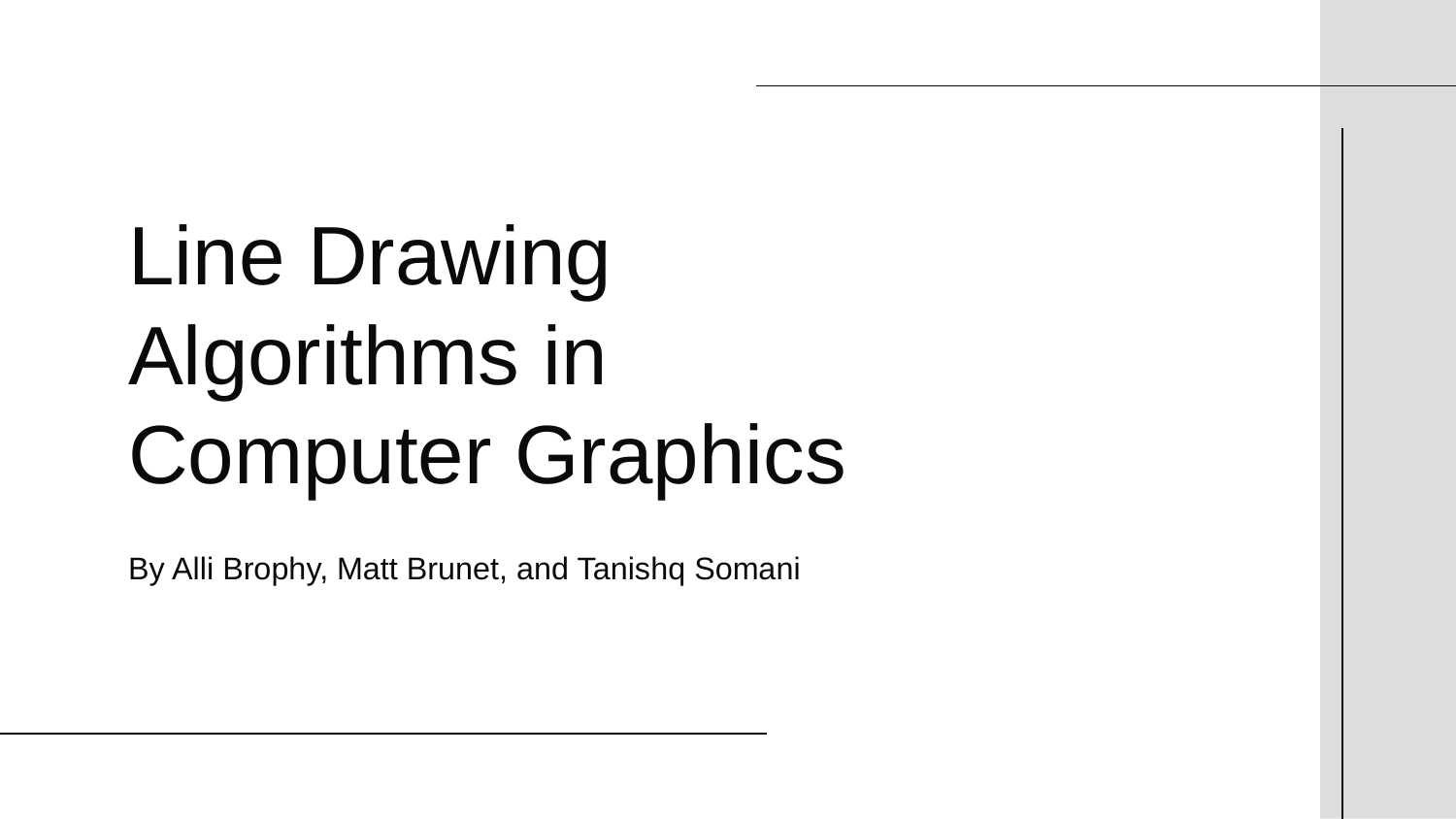

# Line Drawing Algorithms in Computer Graphics
By Alli Brophy, Matt Brunet, and Tanishq Somani